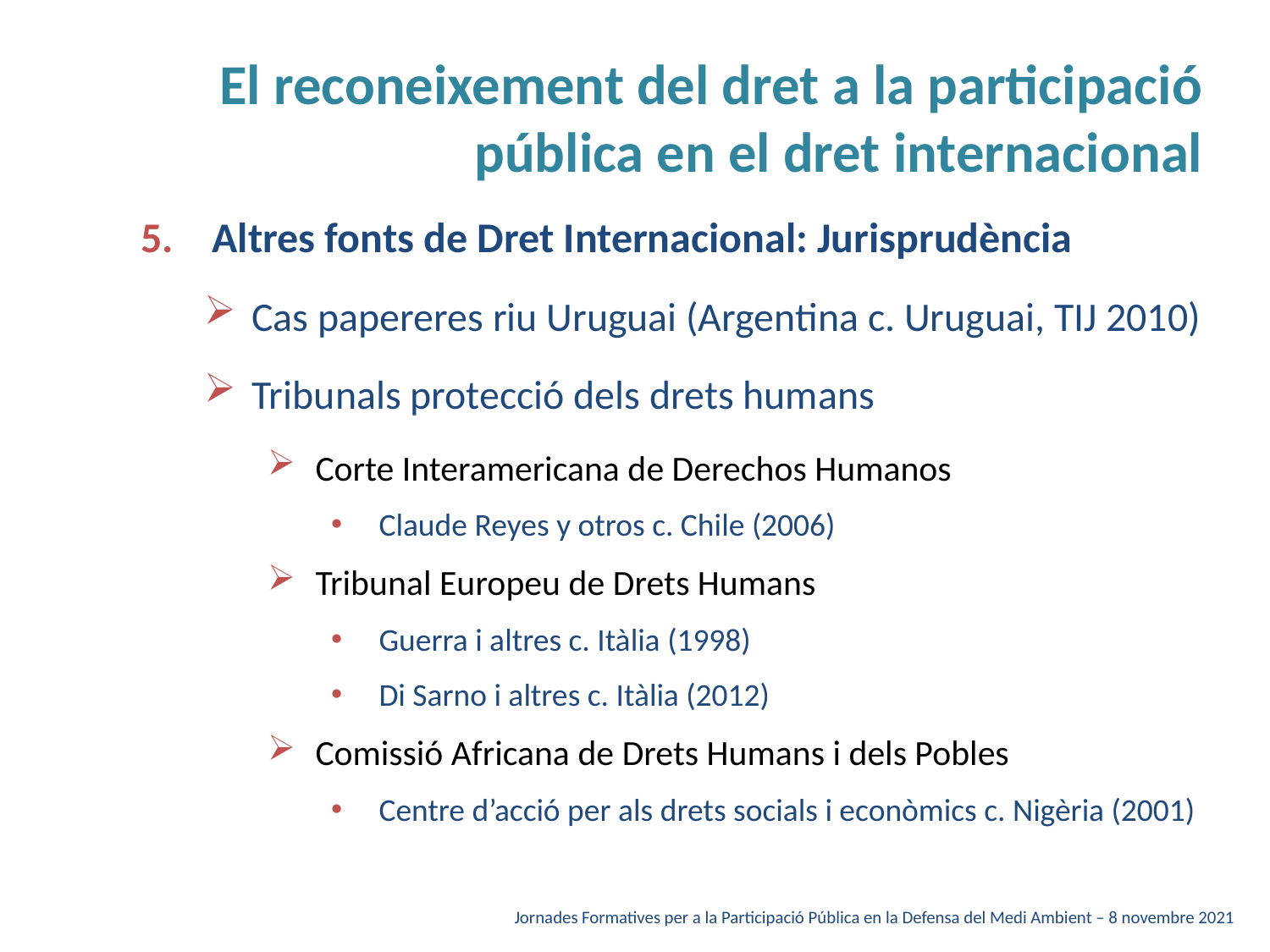

# El reconeixement del dret a la participació pública en el dret internacional
Altres fonts de Dret Internacional: Jurisprudència
Cas papereres riu Uruguai (Argentina c. Uruguai, TIJ 2010)
Tribunals protecció dels drets humans
Corte Interamericana de Derechos Humanos
Claude Reyes y otros c. Chile (2006)
Tribunal Europeu de Drets Humans
Guerra i altres c. Itàlia (1998)
Di Sarno i altres c. Itàlia (2012)
Comissió Africana de Drets Humans i dels Pobles
Centre d’acció per als drets socials i econòmics c. Nigèria (2001)

Jornades Formatives per a la Participació Pública en la Defensa del Medi Ambient – 8 novembre 2021